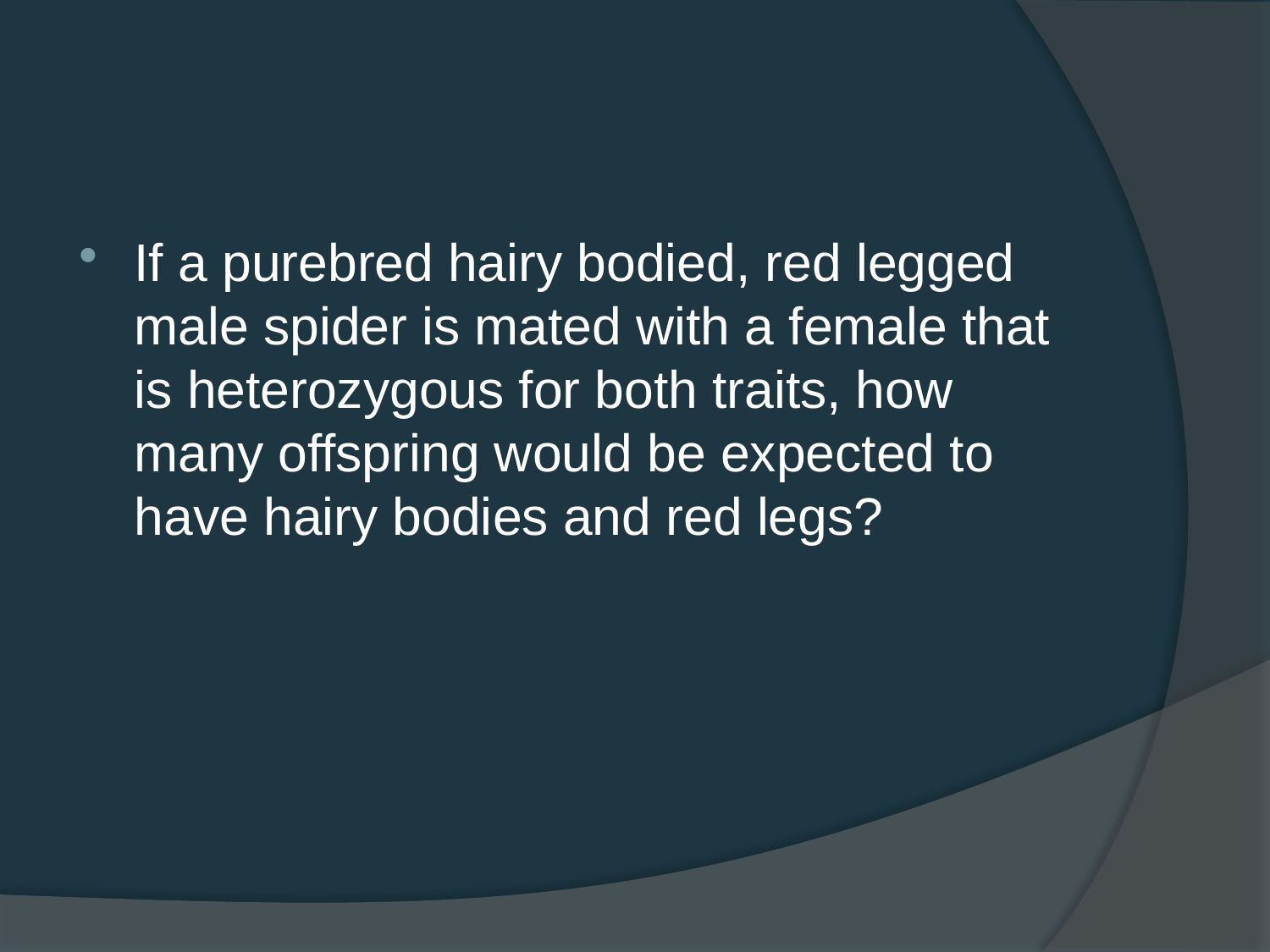

#
If a purebred hairy bodied, red legged male spider is mated with a female that is heterozygous for both traits, how many offspring would be expected to have hairy bodies and red legs?